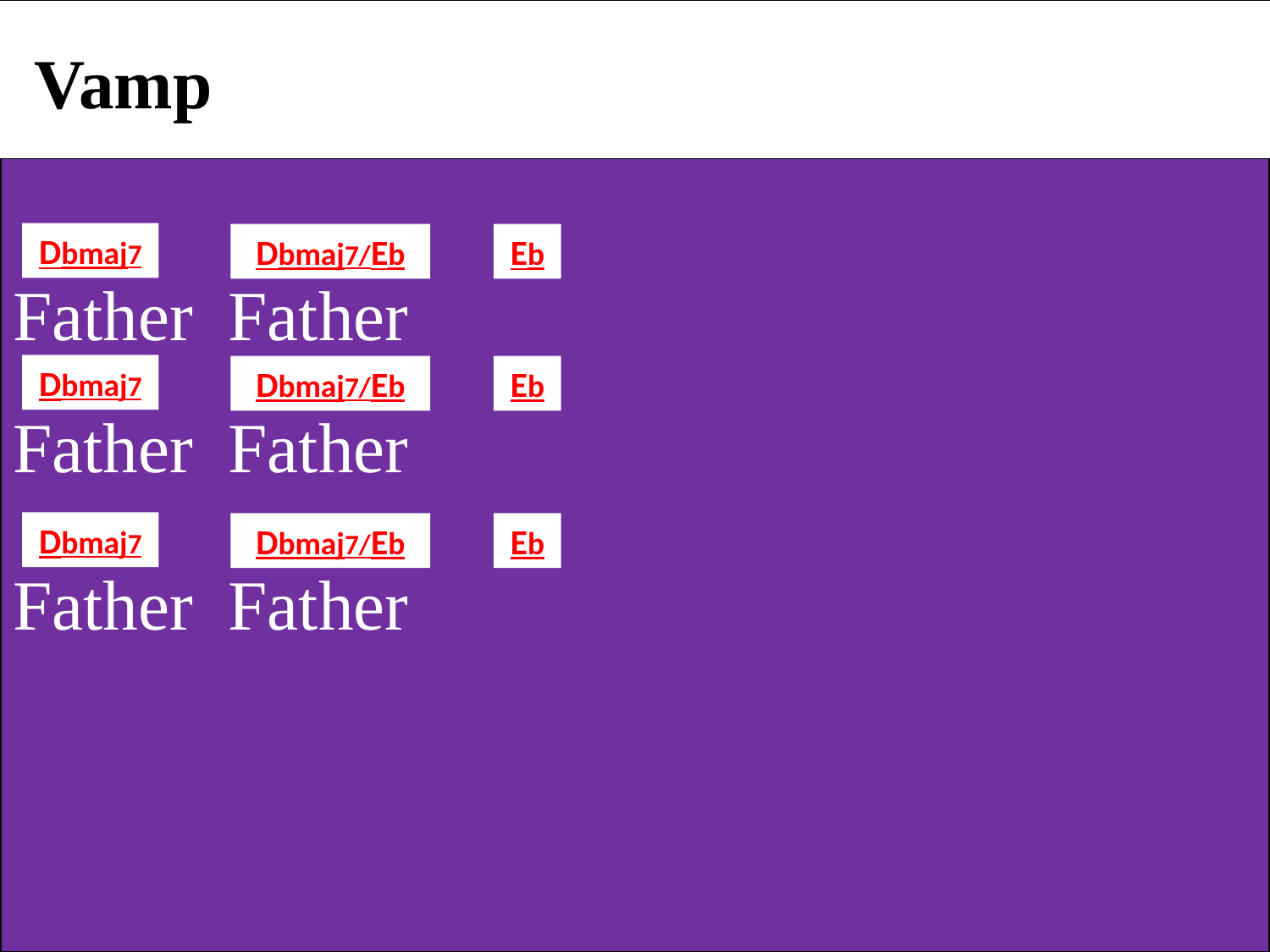

Vamp

Dbmaj7
Dbmaj7/Eb
Eb
Father  Father
Dbmaj7
Dbmaj7/Eb
Eb
Father  Father
Dbmaj7
Dbmaj7/Eb
Eb
Father  Father